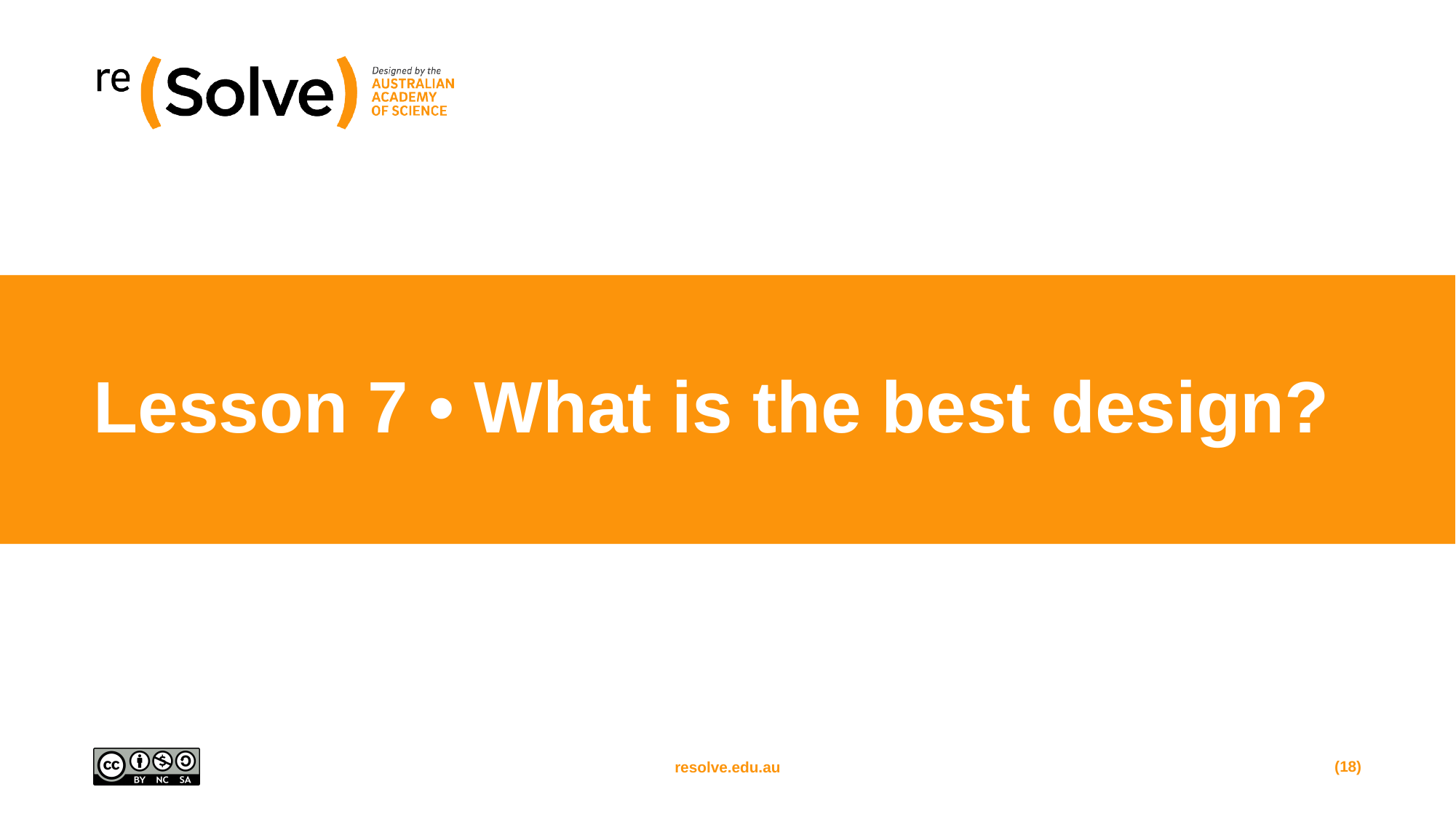

# Lesson 7 • What is the best design?
(18)
resolve.edu.au